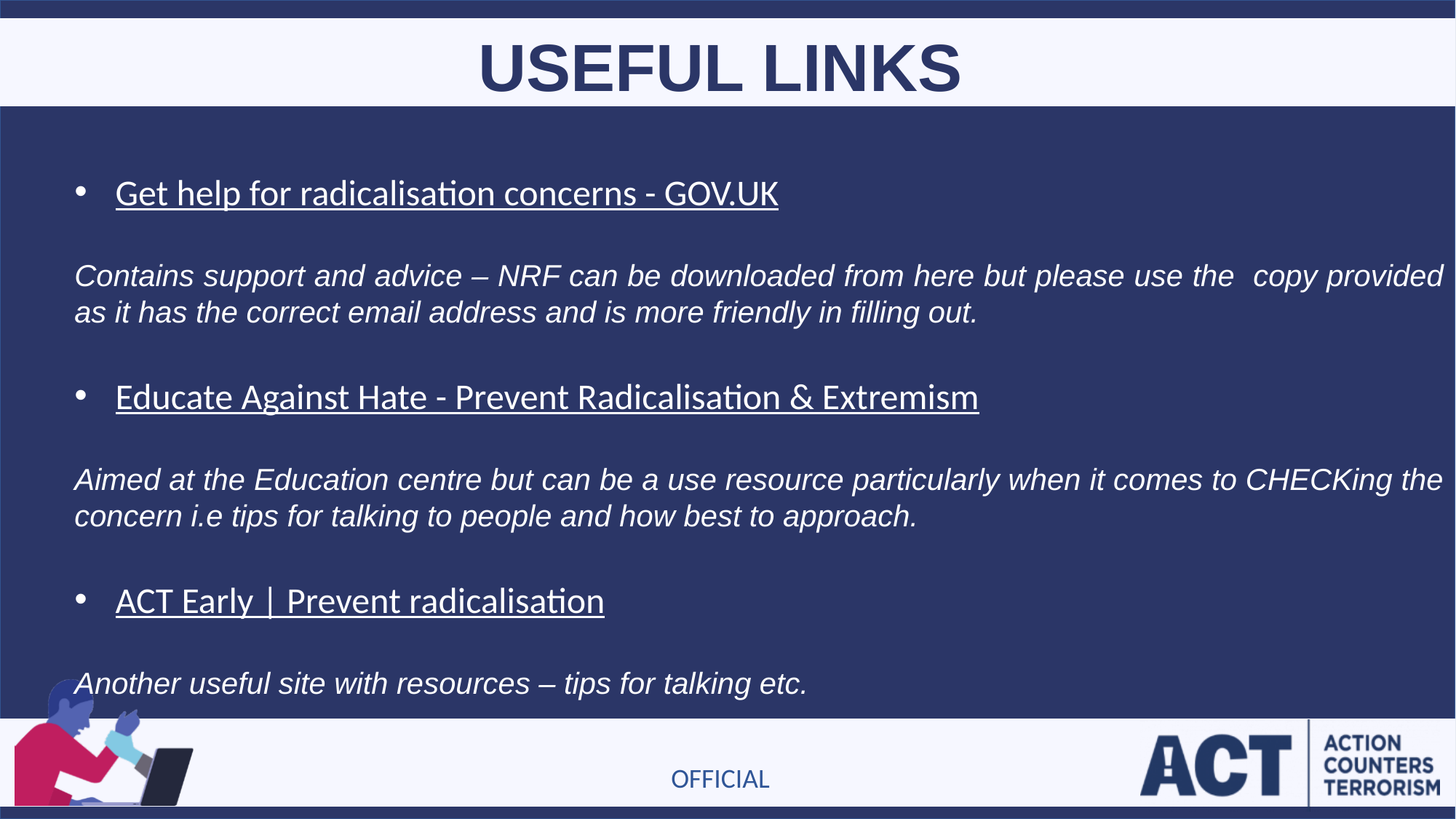

USEFUL LINKS
Get help for radicalisation concerns - GOV.UK

Contains support and advice – NRF can be downloaded from here but please use the  copy provided as it has the correct email address and is more friendly in filling out.

Educate Against Hate - Prevent Radicalisation & Extremism

Aimed at the Education centre but can be a use resource particularly when it comes to CHECKing the concern i.e tips for talking to people and how best to approach.

ACT Early | Prevent radicalisation

Another useful site with resources – tips for talking etc.

OFFICIAL